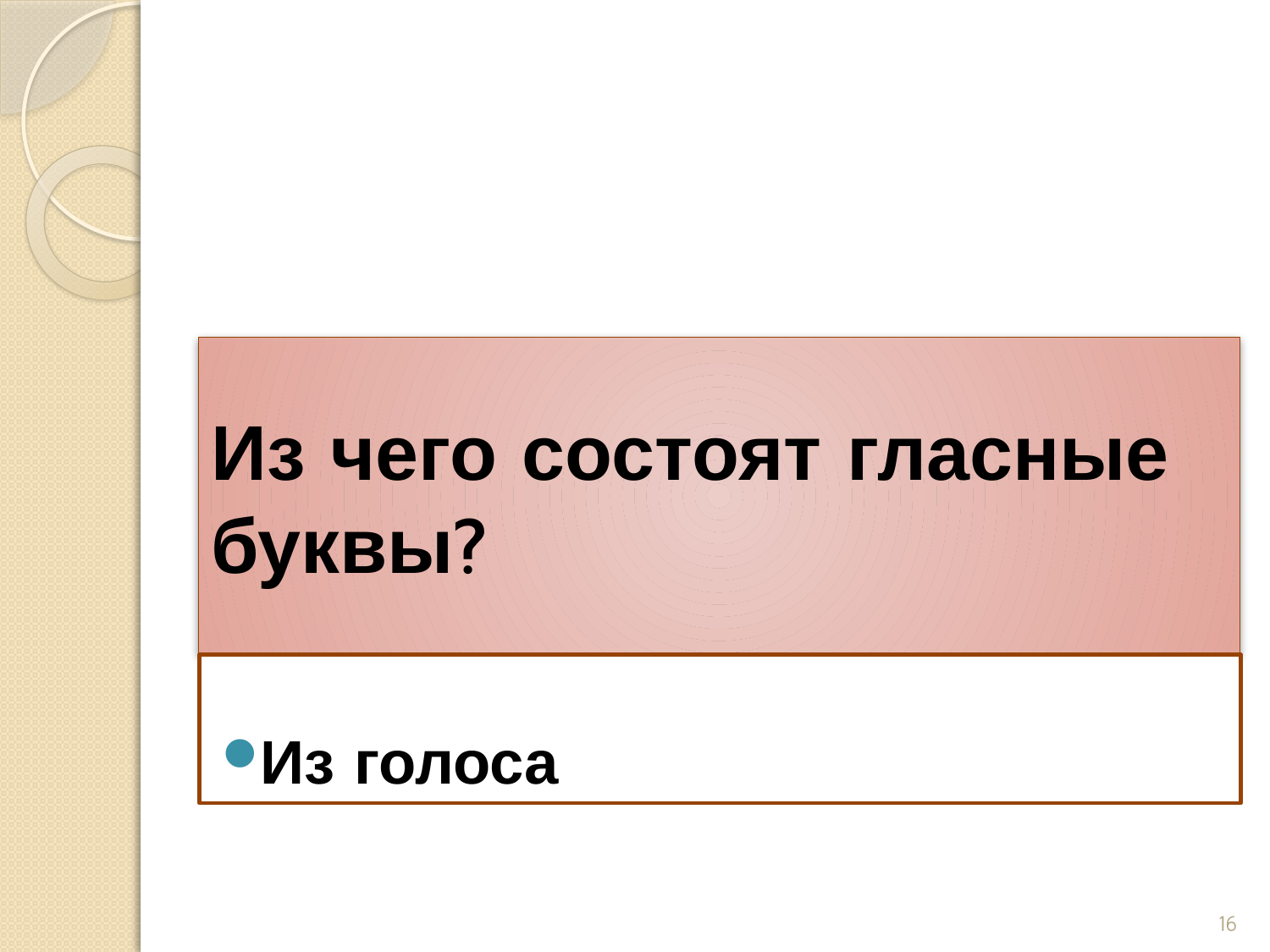

# Из чего состоят гласные буквы?

Из голоса

16